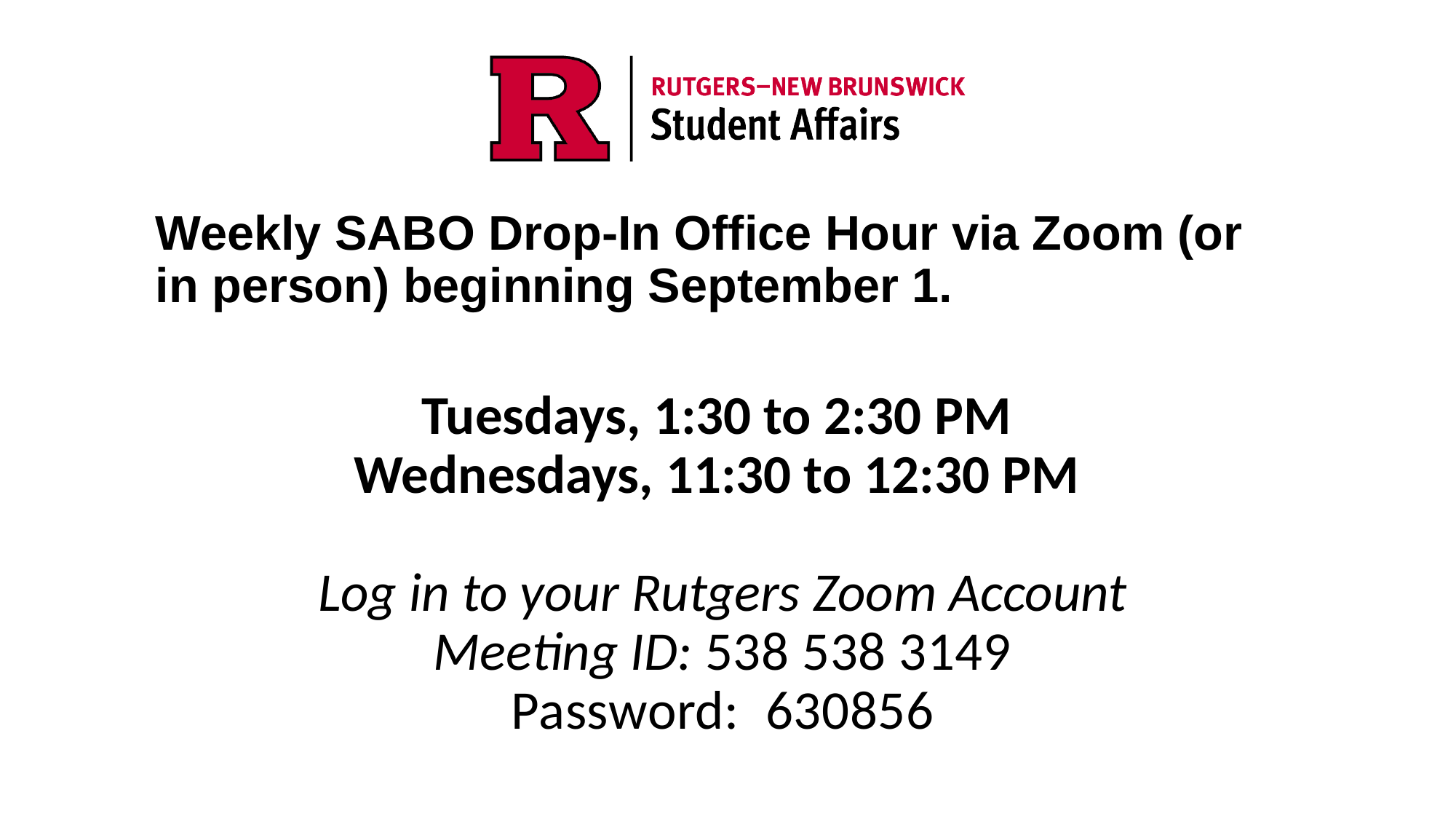

Weekly SABO Drop-In Office Hour via Zoom (or in person) beginning September 1.

Tuesdays, 1:30 to 2:30 PM
Wednesdays, 11:30 to 12:30 PM

Log in to your Rutgers Zoom Account
Meeting ID: 538 538 3149
Password:  630856